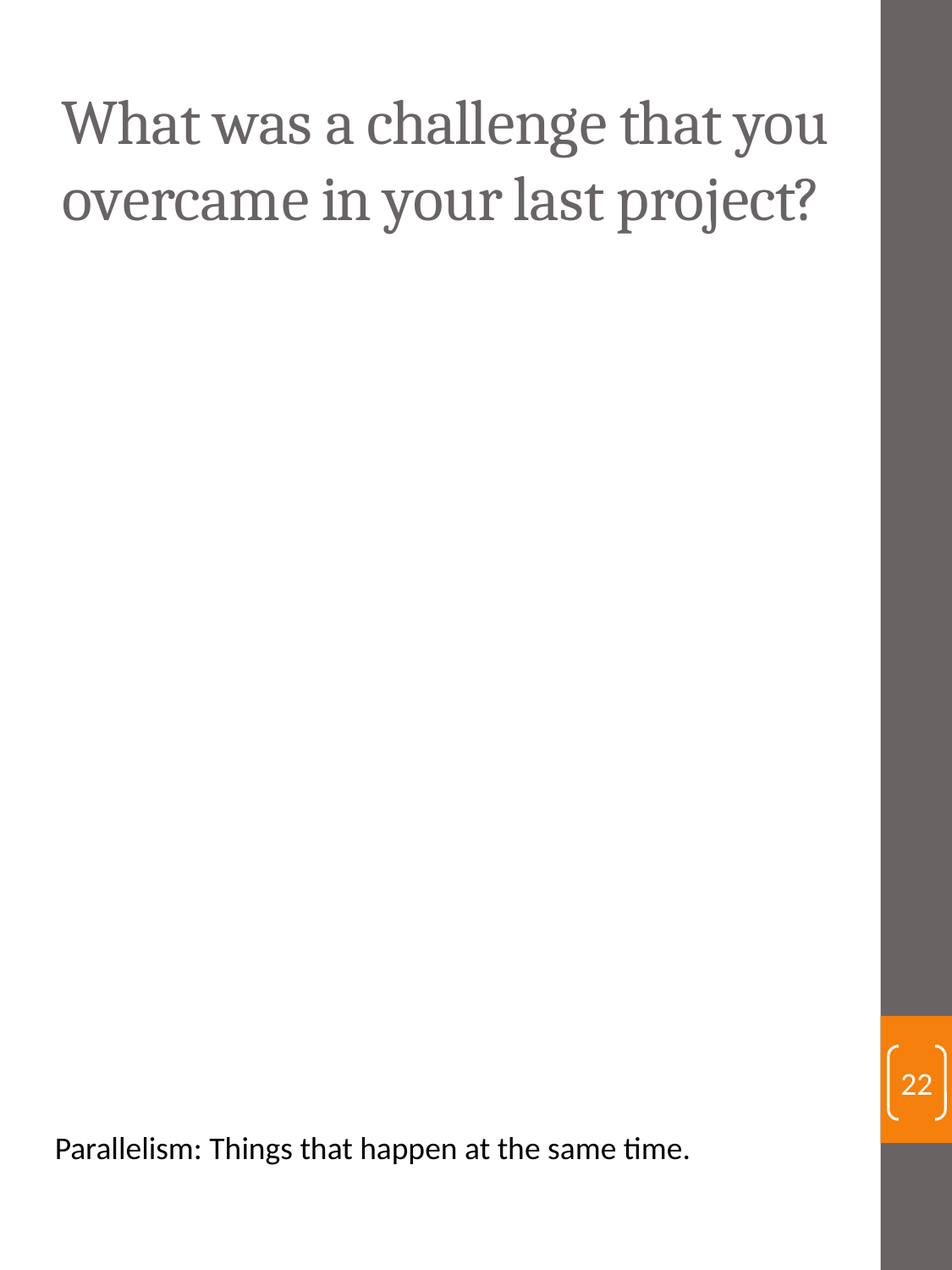

# What was a challenge that you overcame in your last project?

22
Parallelism: Things that happen at the same time.